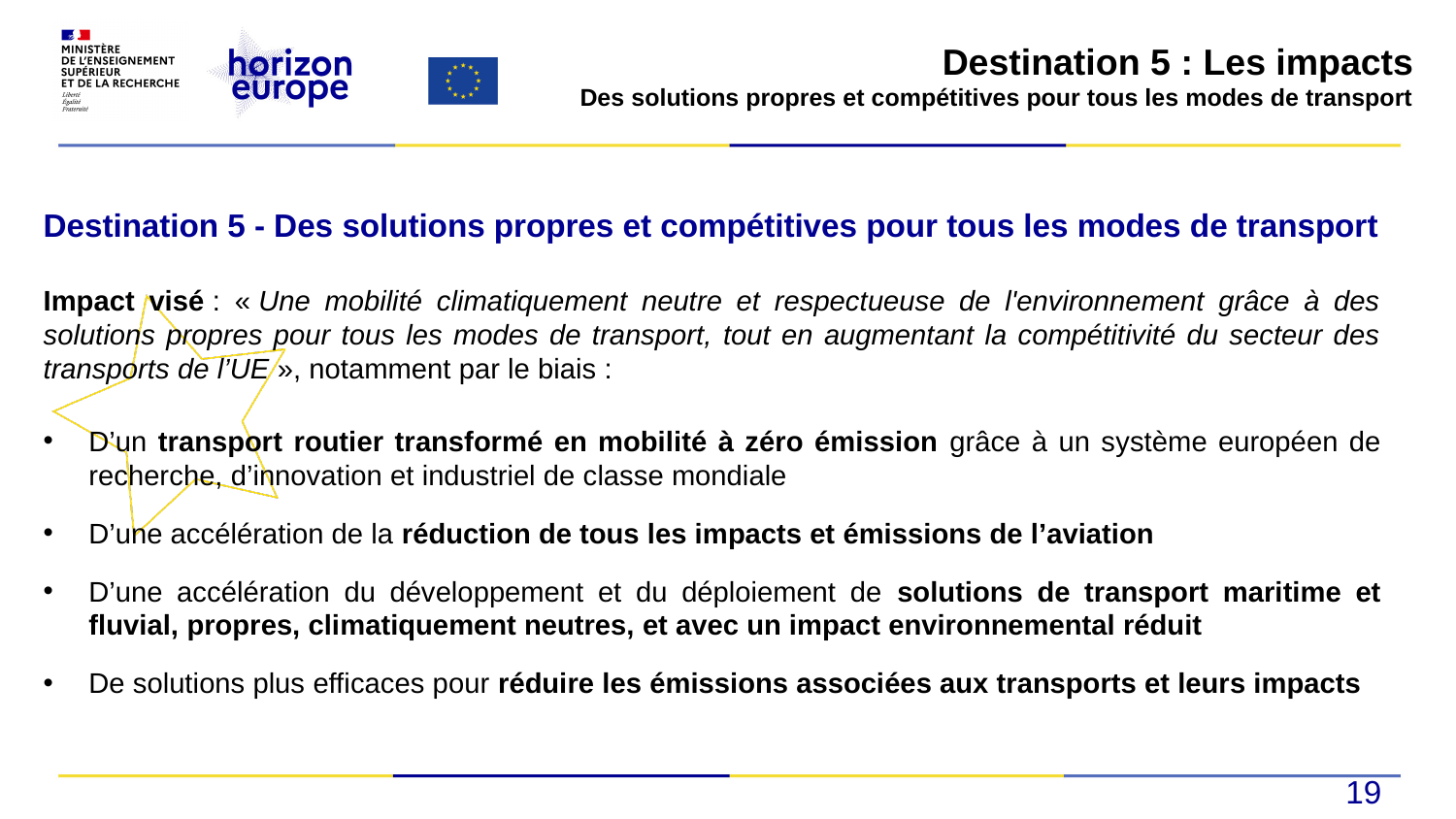

#
Destination 5 : Les impacts
Des solutions propres et compétitives pour tous les modes de transport
Destination 5 - Des solutions propres et compétitives pour tous les modes de transport

Impact visé : « Une mobilité climatiquement neutre et respectueuse de l'environnement grâce à des solutions propres pour tous les modes de transport, tout en augmentant la compétitivité du secteur des transports de l’UE », notamment par le biais :

D’un transport routier transformé en mobilité à zéro émission grâce à un système européen de recherche, d’innovation et industriel de classe mondiale
D’une accélération de la réduction de tous les impacts et émissions de l’aviation
D’une accélération du développement et du déploiement de solutions de transport maritime et fluvial, propres, climatiquement neutres, et avec un impact environnemental réduit
De solutions plus efficaces pour réduire les émissions associées aux transports et leurs impacts
19